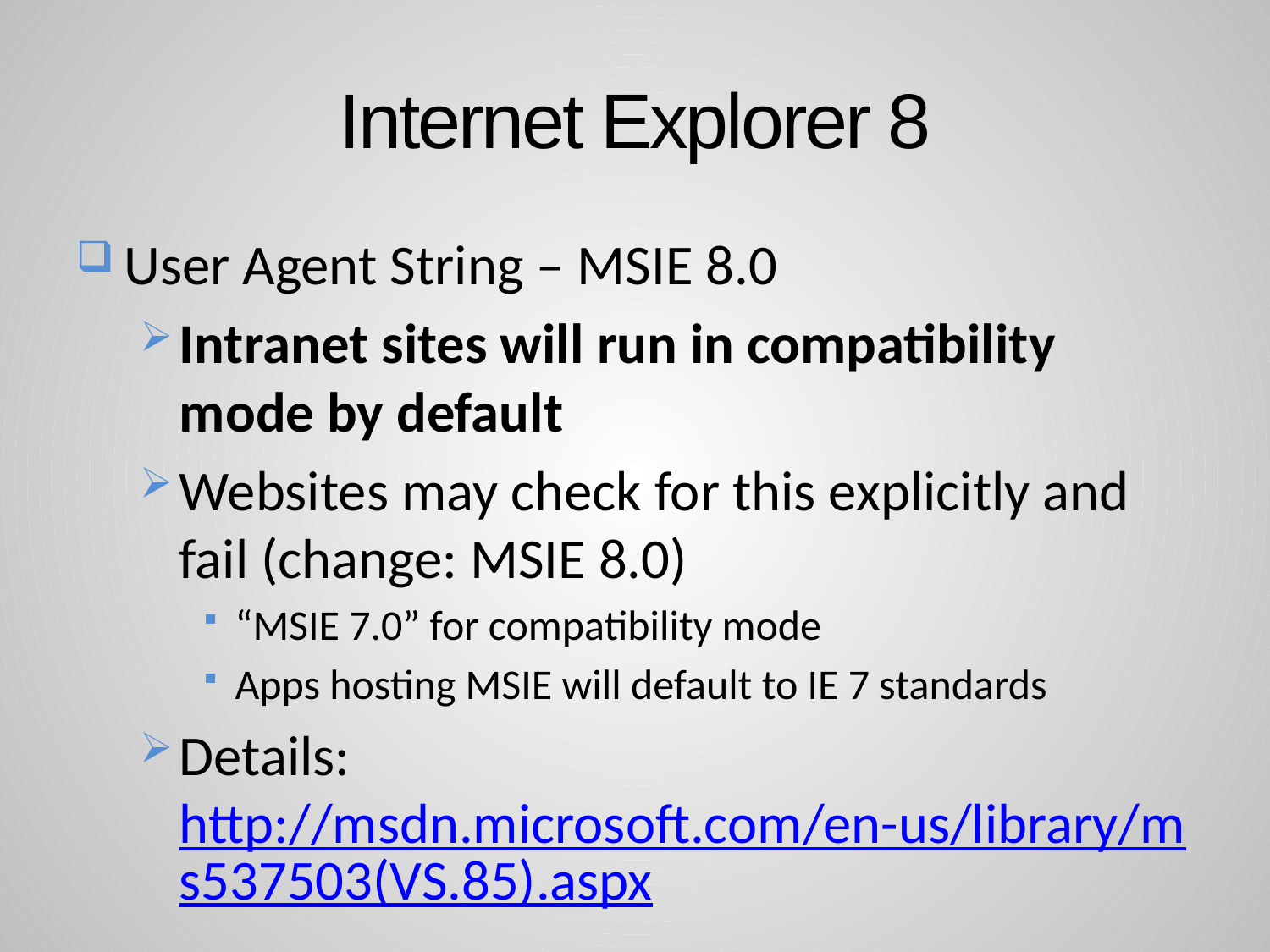

# Internet Explorer 8
User Agent String – MSIE 8.0
Intranet sites will run in compatibility mode by default
Websites may check for this explicitly and fail (change: MSIE 8.0)
“MSIE 7.0” for compatibility mode
Apps hosting MSIE will default to IE 7 standards
Details: http://msdn.microsoft.com/en-us/library/ms537503(VS.85).aspx